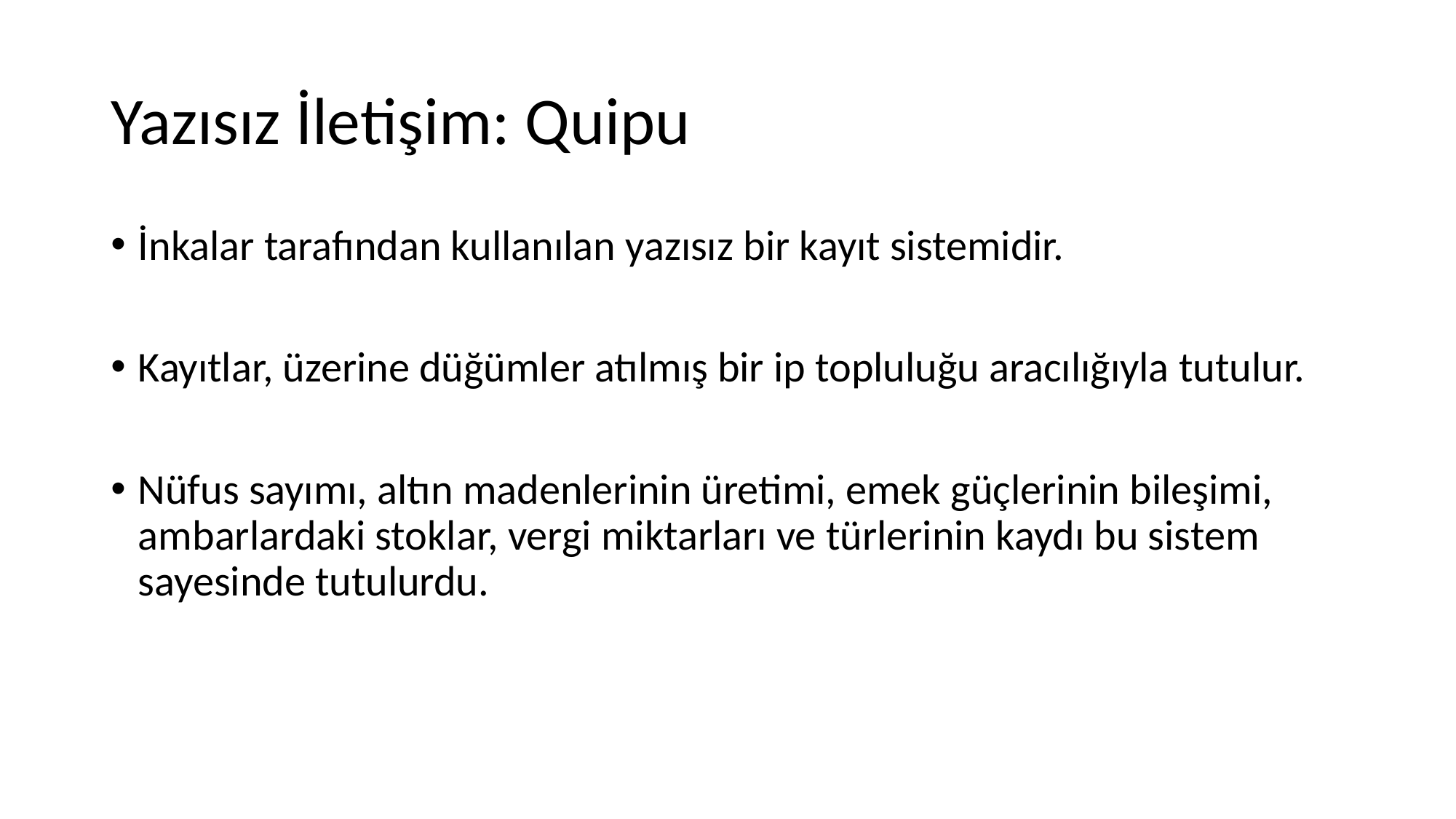

# Yazısız İletişim: Quipu
İnkalar tarafından kullanılan yazısız bir kayıt sistemidir.

Kayıtlar, üzerine düğümler atılmış bir ip topluluğu aracılığıyla tutulur.

Nüfus sayımı, altın madenlerinin üretimi, emek güçlerinin bileşimi, ambarlardaki stoklar, vergi miktarları ve türlerinin kaydı bu sistem sayesinde tutulurdu.